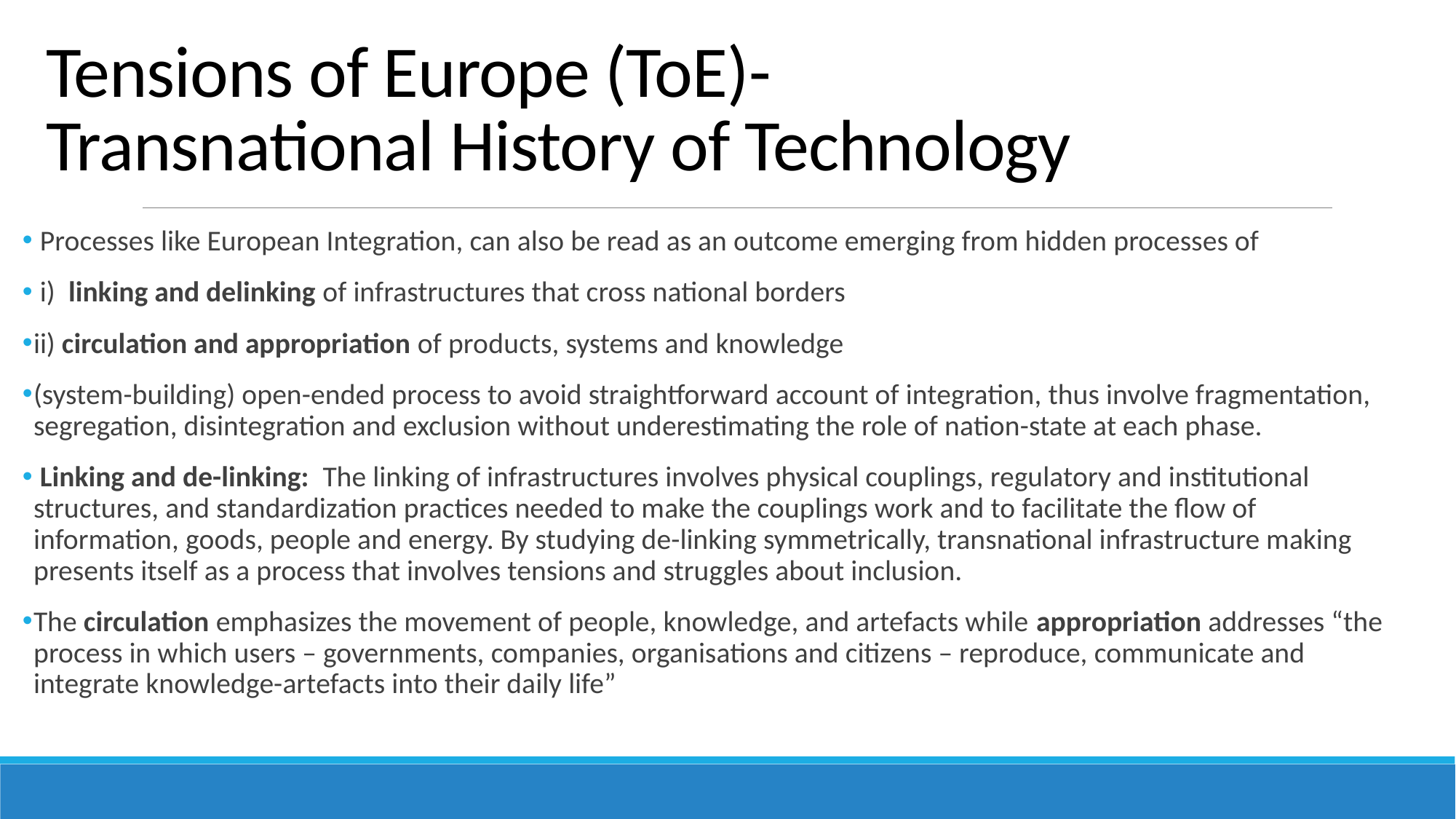

# Tensions of Europe (ToE)- Transnational History of Technology
 Processes like European Integration, can also be read as an outcome emerging from hidden processes of
 i)  linking and delinking of infrastructures that cross national borders
ii) circulation and appropriation of products, systems and knowledge
(system-building) open-ended process to avoid straightforward account of integration, thus involve fragmentation, segregation, disintegration and exclusion without underestimating the role of nation-state at each phase.
 Linking and de-linking:  The linking of infrastructures involves physical couplings, regulatory and institutional structures, and standardization practices needed to make the couplings work and to facilitate the flow of information, goods, people and energy. By studying de-linking symmetrically, transnational infrastructure making presents itself as a process that involves tensions and struggles about inclusion.
The circulation emphasizes the movement of people, knowledge, and artefacts while appropriation addresses “the process in which users – governments, companies, organisations and citizens – reproduce, communicate and integrate knowledge-artefacts into their daily life”